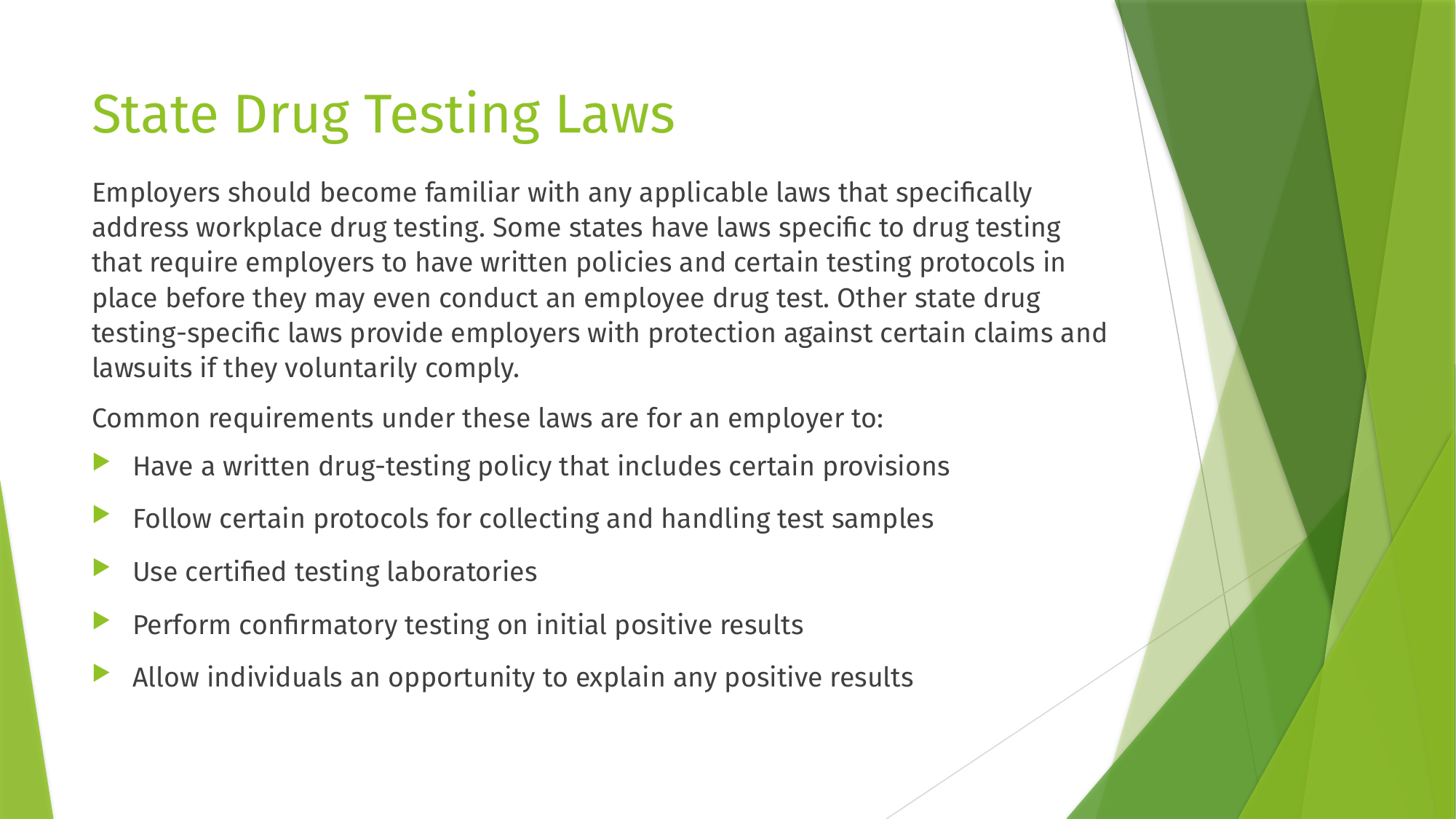

# State Drug Testing Laws
Employers should become familiar with any applicable laws that specifically address workplace drug testing. Some states have laws specific to drug testing that require employers to have written policies and certain testing protocols in place before they may even conduct an employee drug test. Other state drug testing-specific laws provide employers with protection against certain claims and lawsuits if they voluntarily comply.
Common requirements under these laws are for an employer to:
Have a written drug-testing policy that includes certain provisions
Follow certain protocols for collecting and handling test samples
Use certified testing laboratories
Perform confirmatory testing on initial positive results
Allow individuals an opportunity to explain any positive results